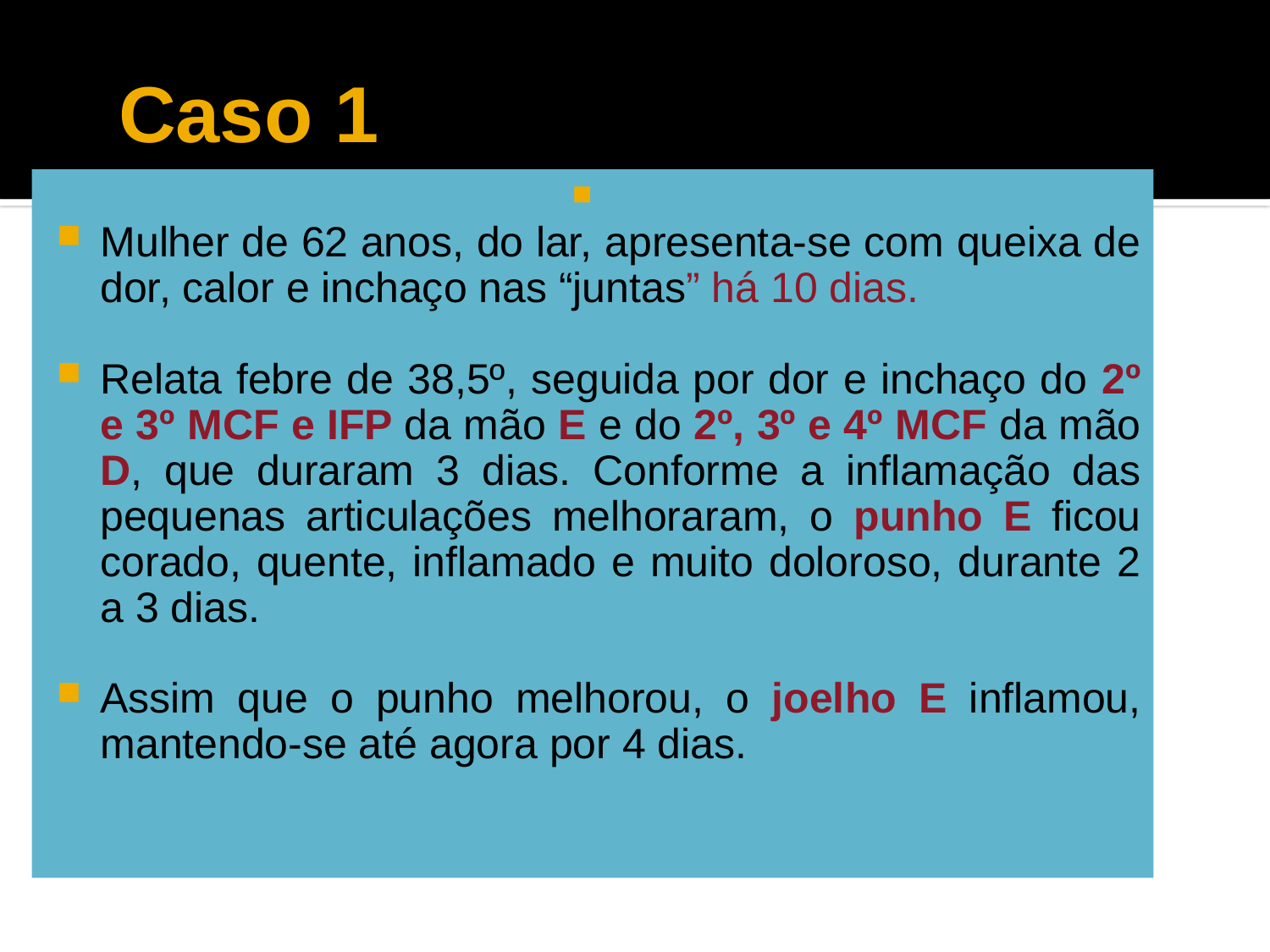

# Caso 1

Mulher de 62 anos, do lar, apresenta-se com queixa de dor, calor e inchaço nas “juntas” há 10 dias.

Relata febre de 38,5º, seguida por dor e inchaço do 2º e 3º MCF e IFP da mão E e do 2º, 3º e 4º MCF da mão D, que duraram 3 dias. Conforme a inflamação das pequenas articulações melhoraram, o punho E ficou corado, quente, inflamado e muito doloroso, durante 2 a 3 dias.

Assim que o punho melhorou, o joelho E inflamou, mantendo-se até agora por 4 dias.